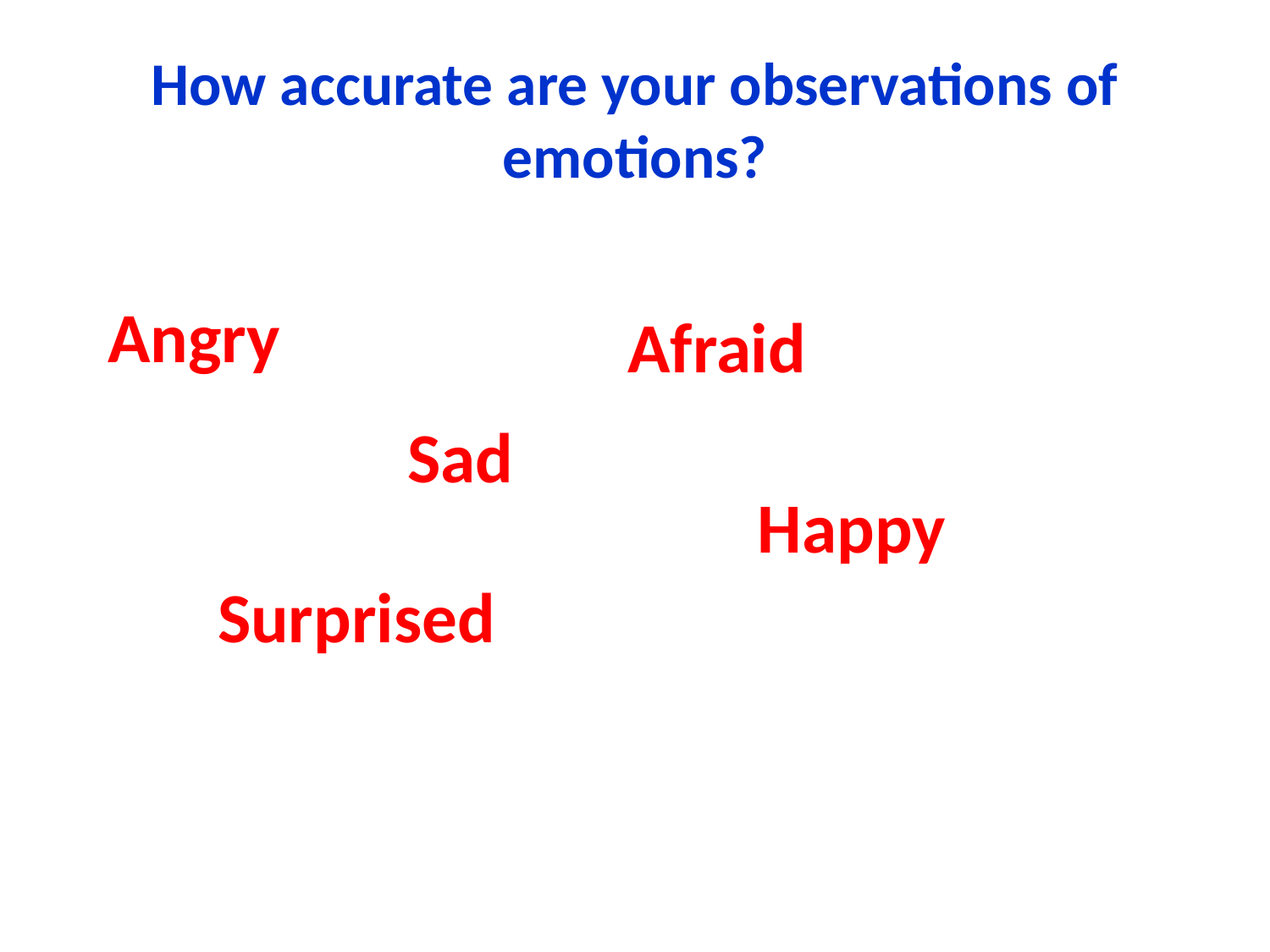

# How accurate are your observations of emotions?
Angry
Afraid
Sad
Happy
Surprised